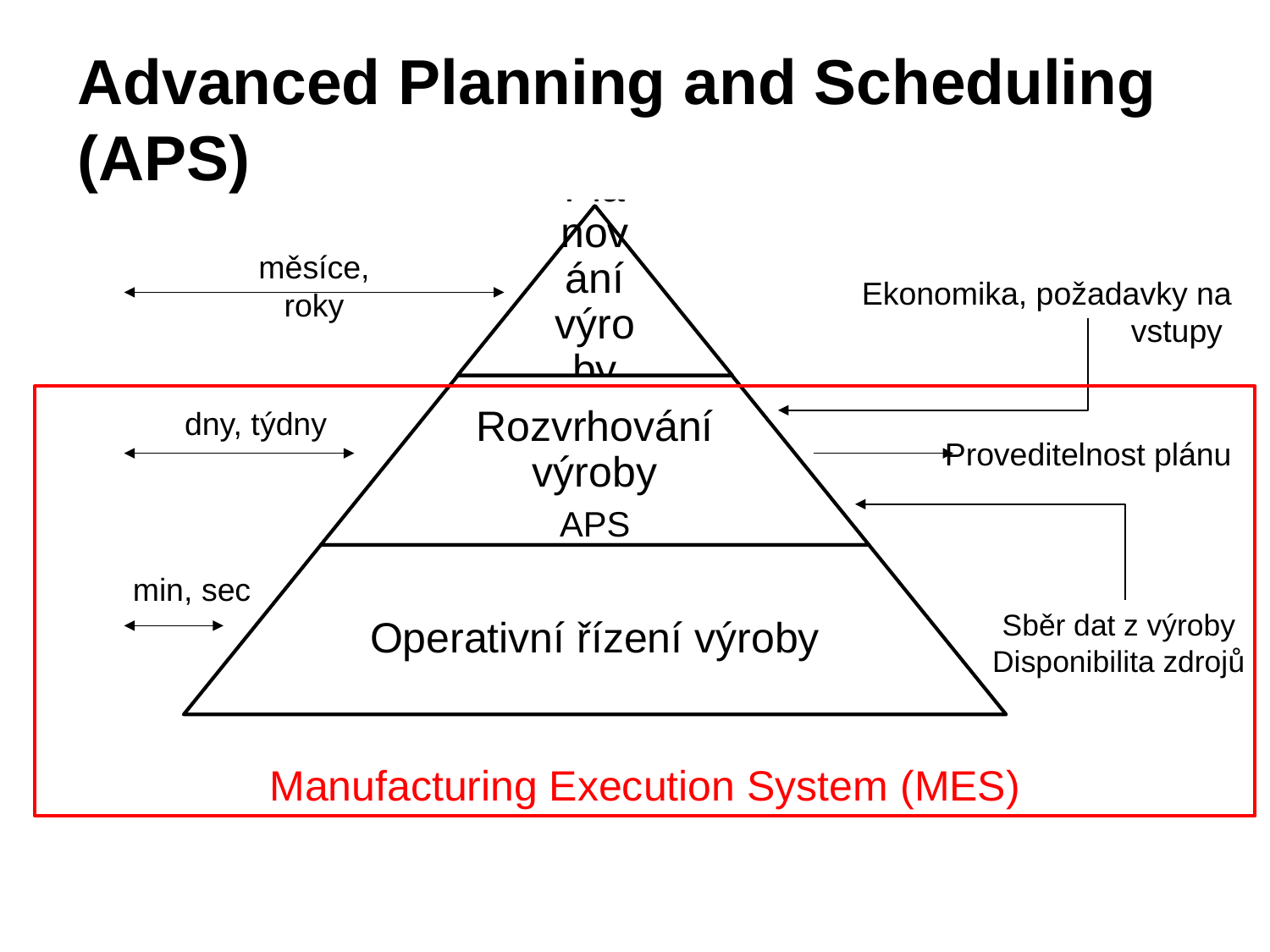

Advanced Planning and Scheduling (APS)
Plánování výroby
MPS, MRP
Rozvrhování výroby
APS
Operativní řízení výroby
měsíce, roky
Ekonomika, požadavky na vstupy
Manufacturing Execution System (MES)
dny, týdny
Proveditelnost plánu
min, sec
Sběr dat z výroby
Disponibilita zdrojů